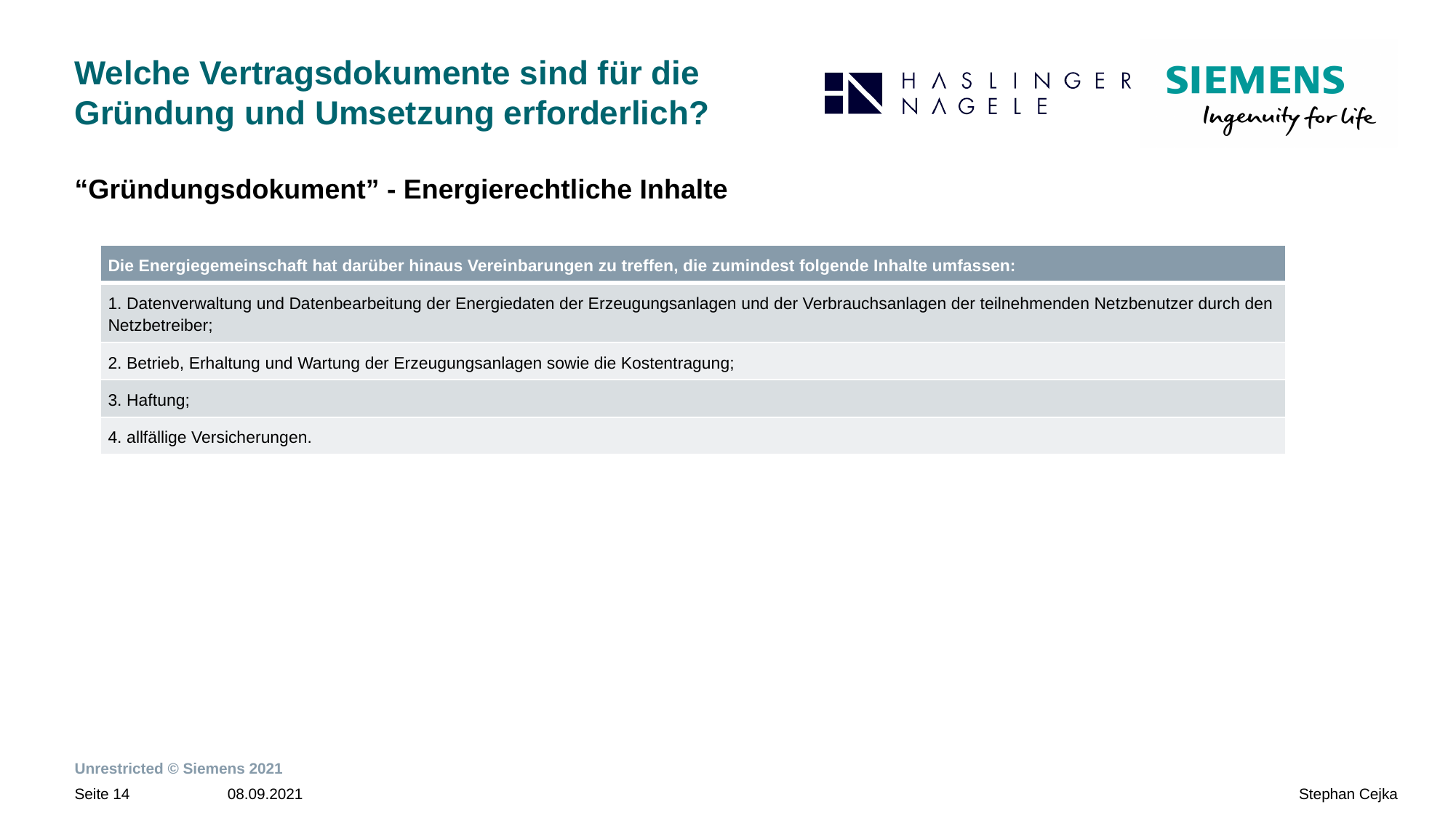

# Welche Vertragsdokumente sind für die Gründung und Umsetzung erforderlich?
“Gründungsdokument” - Energierechtliche Inhalte
| Die Energiegemeinschaft hat darüber hinaus Vereinbarungen zu treffen, die zumindest folgende Inhalte umfassen: |
| --- |
| 1. Datenverwaltung und Datenbearbeitung der Energiedaten der Erzeugungsanlagen und der Verbrauchsanlagen der teilnehmenden Netzbenutzer durch den Netzbetreiber; |
| 2. Betrieb, Erhaltung und Wartung der Erzeugungsanlagen sowie die Kostentragung; |
| 3. Haftung; |
| 4. allfällige Versicherungen. |